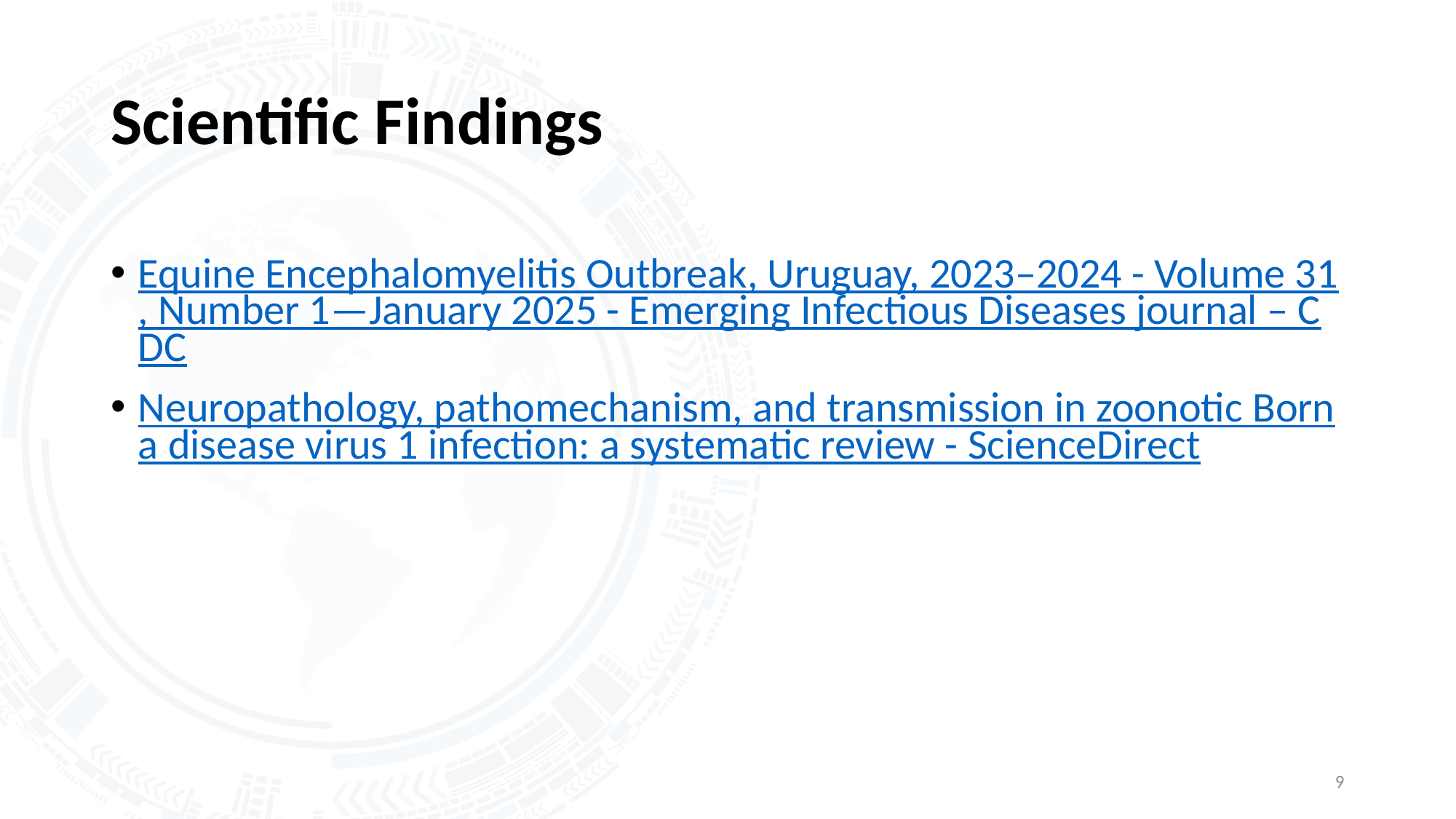

# Scientific Findings
Equine Encephalomyelitis Outbreak, Uruguay, 2023–2024 - Volume 31, Number 1—January 2025 - Emerging Infectious Diseases journal – CDC
Neuropathology, pathomechanism, and transmission in zoonotic Borna disease virus 1 infection: a systematic review - ScienceDirect
9